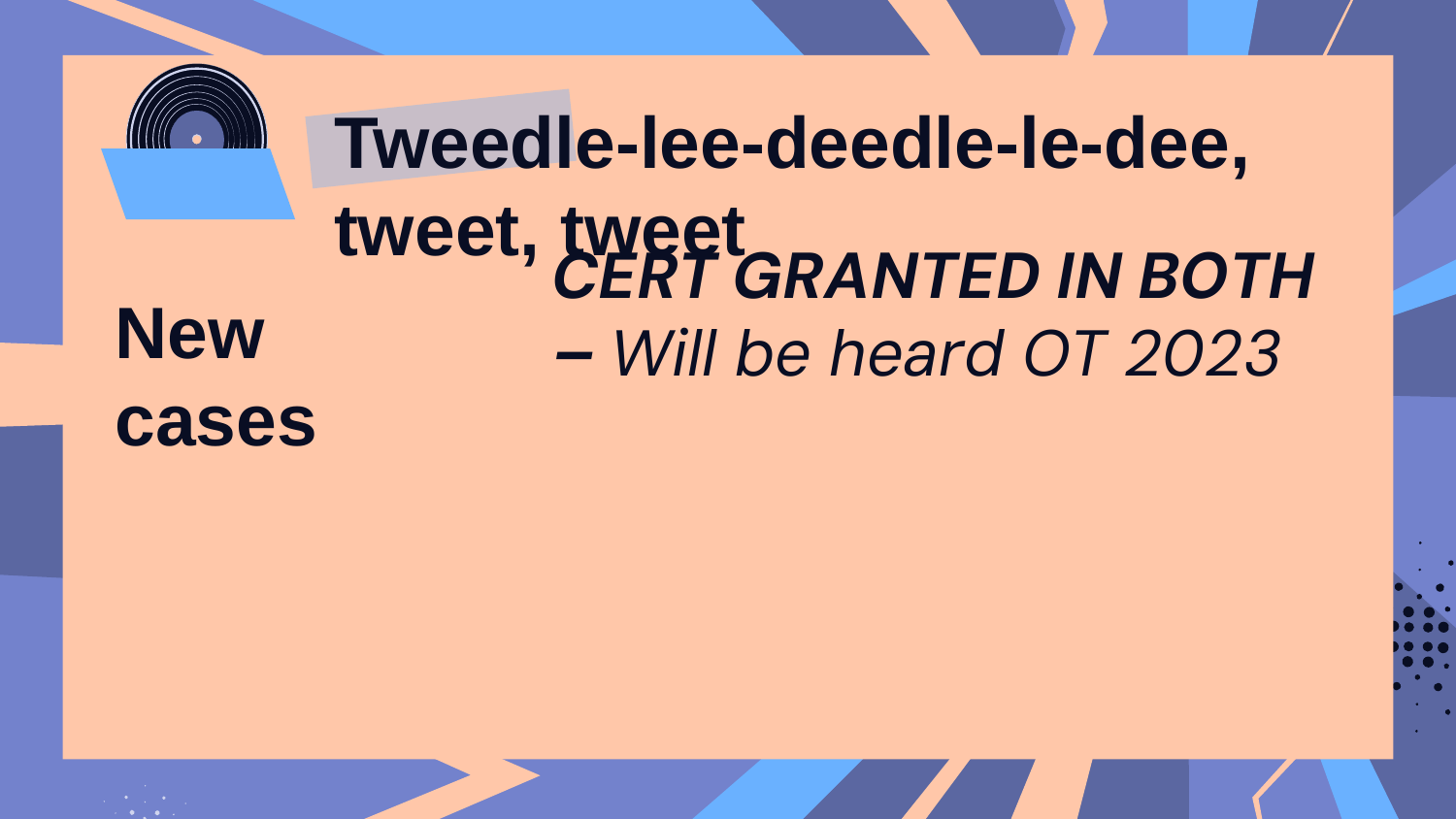

# Tweedle-lee-deedle-le-dee, tweet, tweet

CERT GRANTED IN BOTH – Will be heard OT 2023
New cases